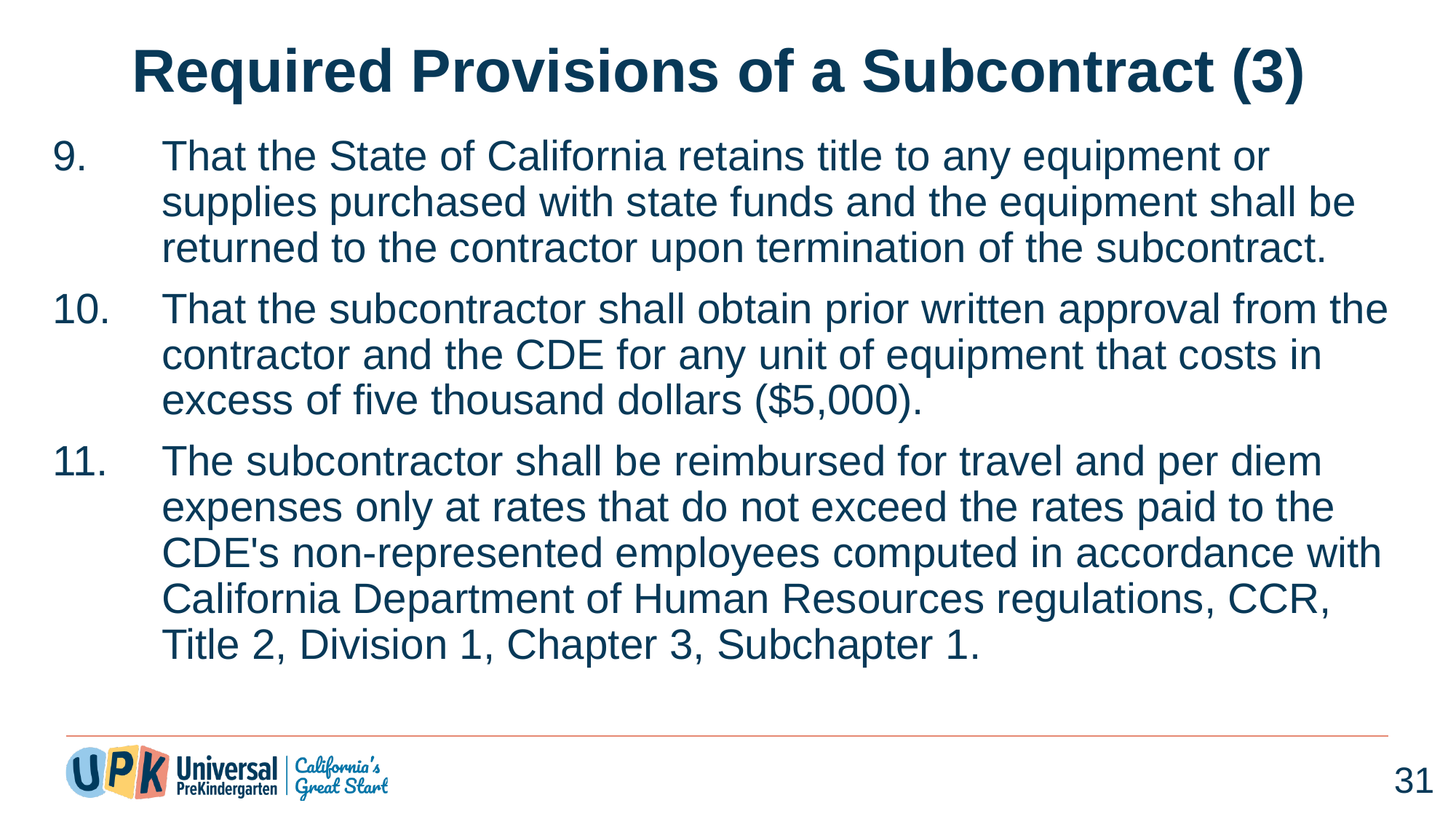

# Required Provisions of a Subcontract (3)
That the State of California retains title to any equipment or supplies purchased with state funds and the equipment shall be returned to the contractor upon termination of the subcontract.
That the subcontractor shall obtain prior written approval from the contractor and the CDE for any unit of equipment that costs in excess of five thousand dollars ($5,000).
The subcontractor shall be reimbursed for travel and per diem expenses only at rates that do not exceed the rates paid to the CDE's non-represented employees computed in accordance with California Department of Human Resources regulations, CCR, Title 2, Division 1, Chapter 3, Subchapter 1.

31